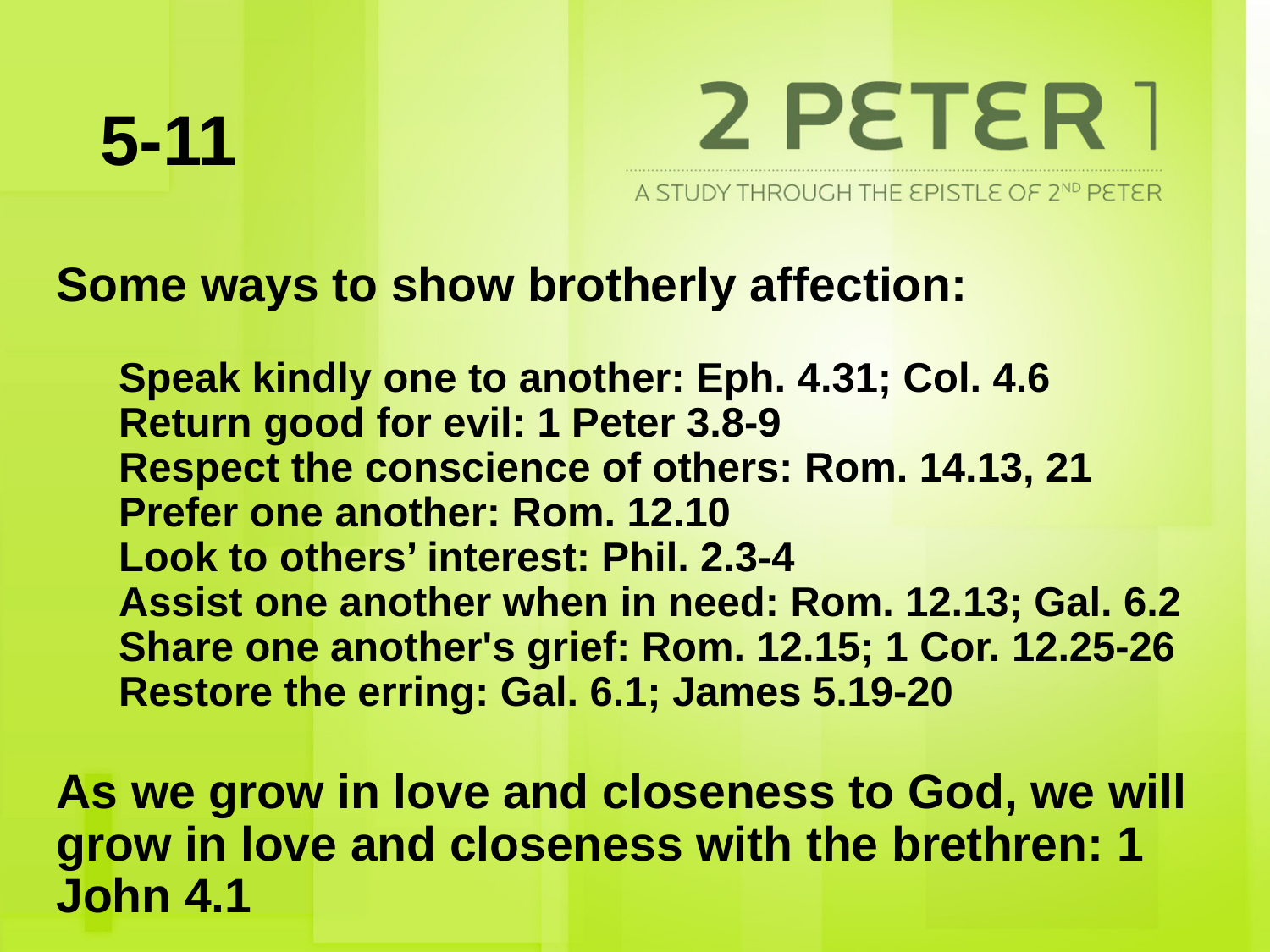

# 5-11
Some ways to show brotherly affection:

Speak kindly one to another: Eph. 4.31; Col. 4.6
Return good for evil: 1 Peter 3.8-9
Respect the conscience of others: Rom. 14.13, 21
Prefer one another: Rom. 12.10
Look to others’ interest: Phil. 2.3-4
Assist one another when in need: Rom. 12.13; Gal. 6.2
Share one another's grief: Rom. 12.15; 1 Cor. 12.25-26
Restore the erring: Gal. 6.1; James 5.19-20

As we grow in love and closeness to God, we will grow in love and closeness with the brethren: 1 John 4.1